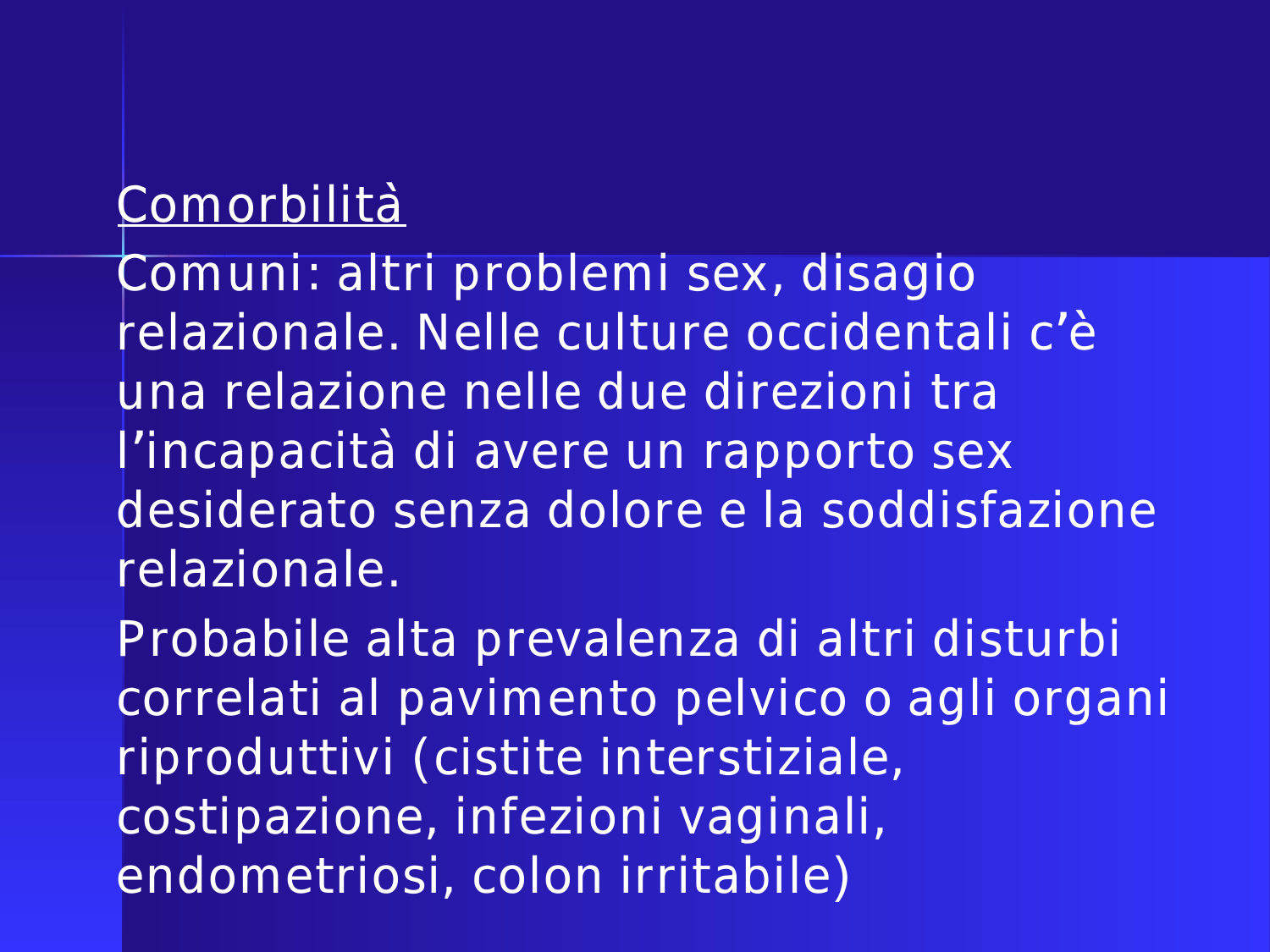

Comorbilità
Comuni: altri problemi sex, disagio relazionale. Nelle culture occidentali c’è una relazione nelle due direzioni tra l’incapacità di avere un rapporto sex desiderato senza dolore e la soddisfazione relazionale.
Probabile alta prevalenza di altri disturbi correlati al pavimento pelvico o agli organi riproduttivi (cistite interstiziale, costipazione, infezioni vaginali, endometriosi, colon irritabile)